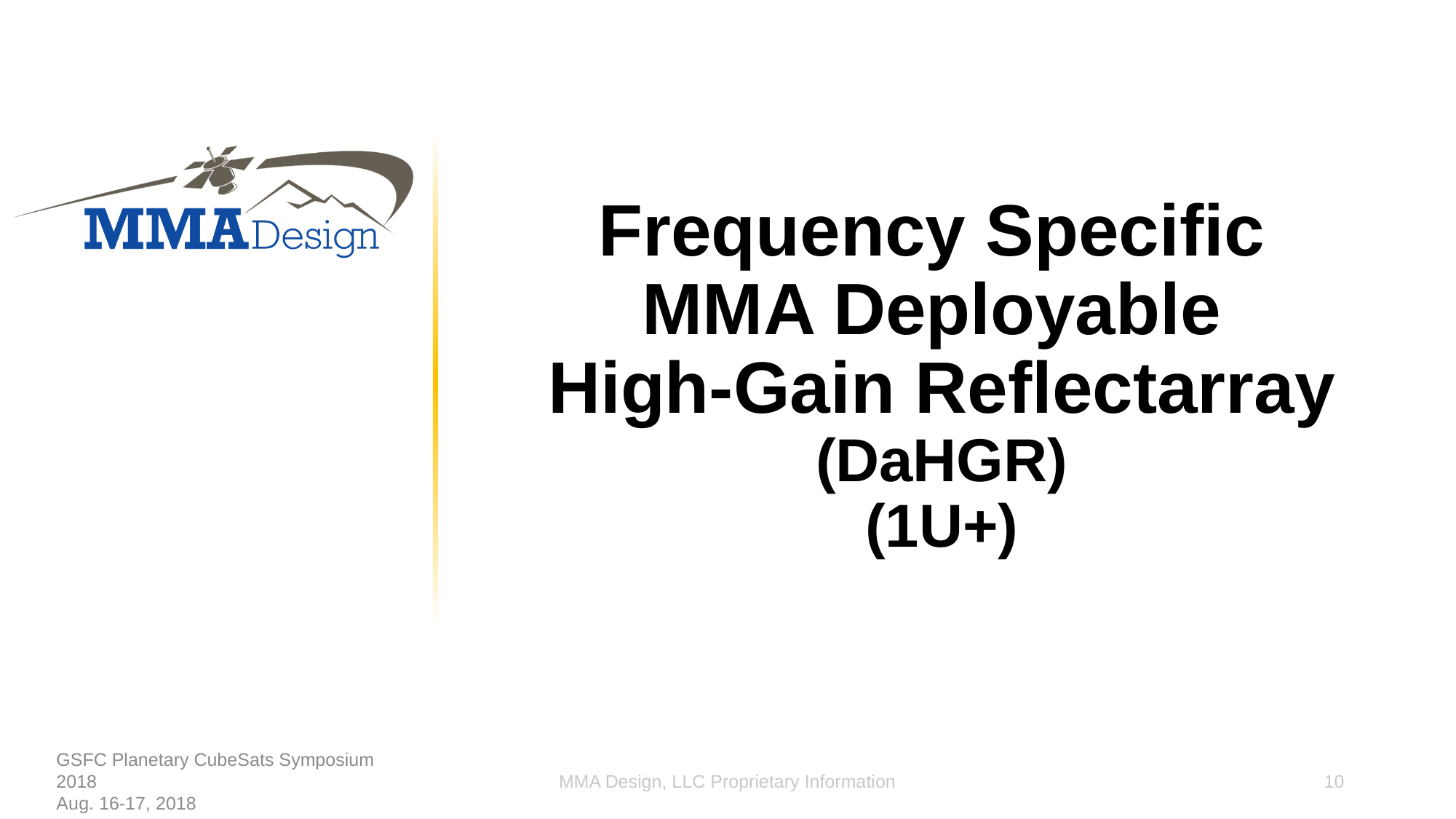

# Frequency Specific MMA Deployable High-Gain Reflectarray (DaHGR) (1U+)
GSFC Planetary CubeSats Symposium 2018
Aug. 16-17, 2018
MMA Design, LLC Proprietary Information
10